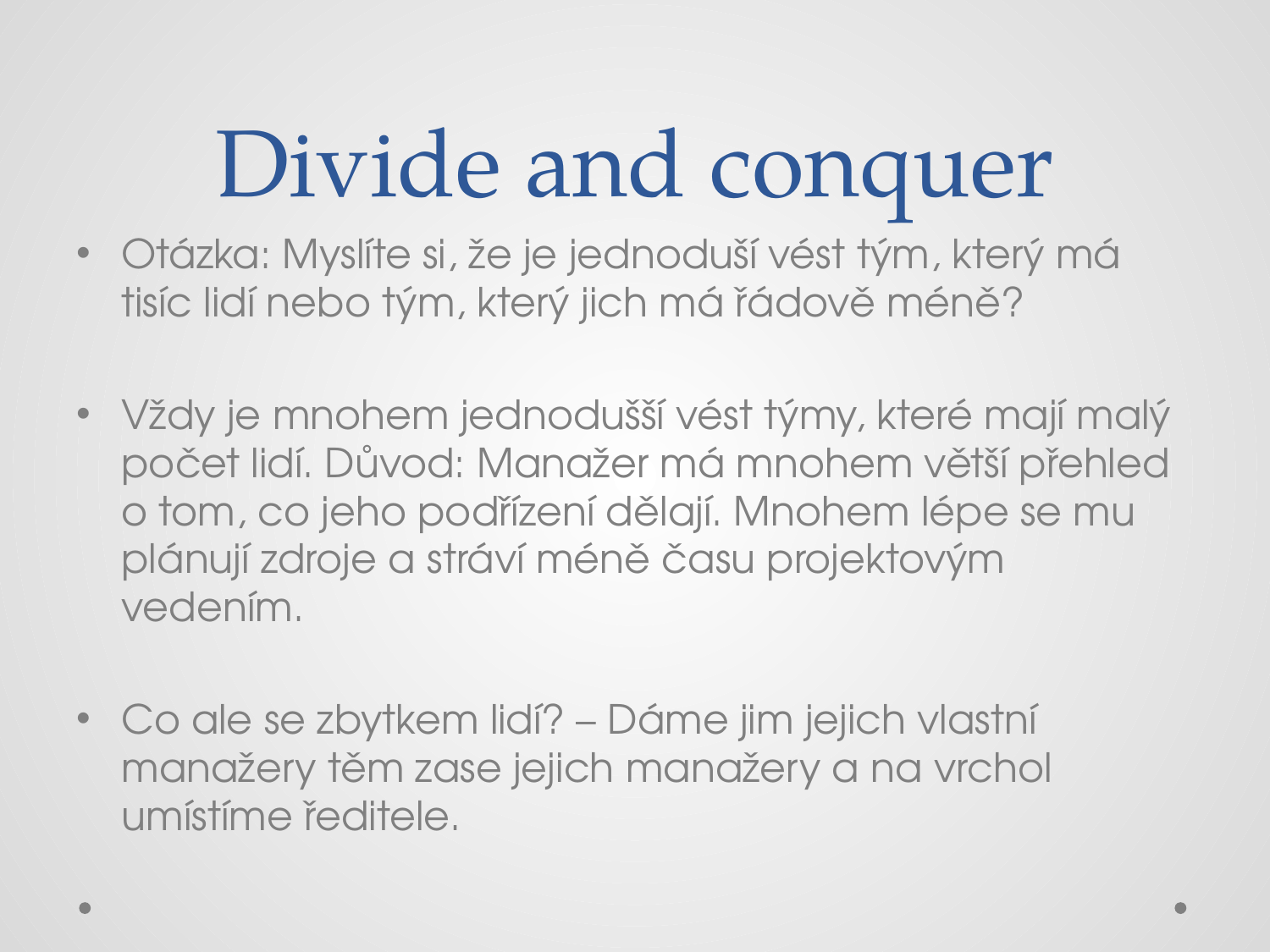

# Divide and conquer
Otázka: Myslíte si, že je jednoduší vést tým, který má tisíc lidí nebo tým, který jich má řádově méně?

Vždy je mnohem jednodušší vést týmy, které mají malý počet lidí. Důvod: Manažer má mnohem větší přehled o tom, co jeho podřízení dělají. Mnohem lépe se mu plánují zdroje a stráví méně času projektovým vedením.

Co ale se zbytkem lidí? – Dáme jim jejich vlastní manažery těm zase jejich manažery a na vrchol umístíme ředitele.